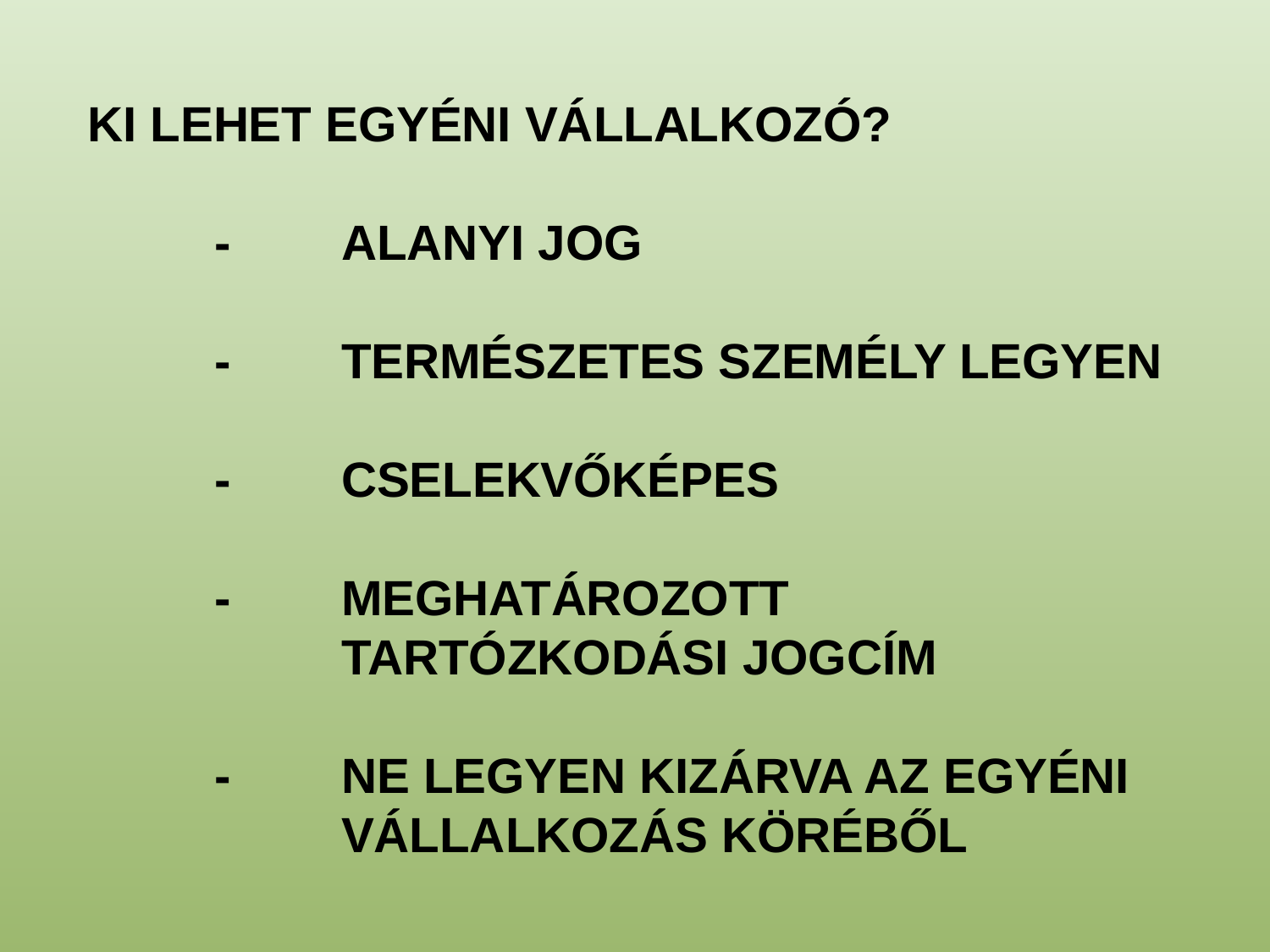

# Ki lehet egyéni vállalkozó? -	alanyi jog -	természetes személy legyen -	cselekvőképes -	meghatározott 					tartózkodási jogcím -	ne legyen kizárva az egyéni 		vállalkozás köréből